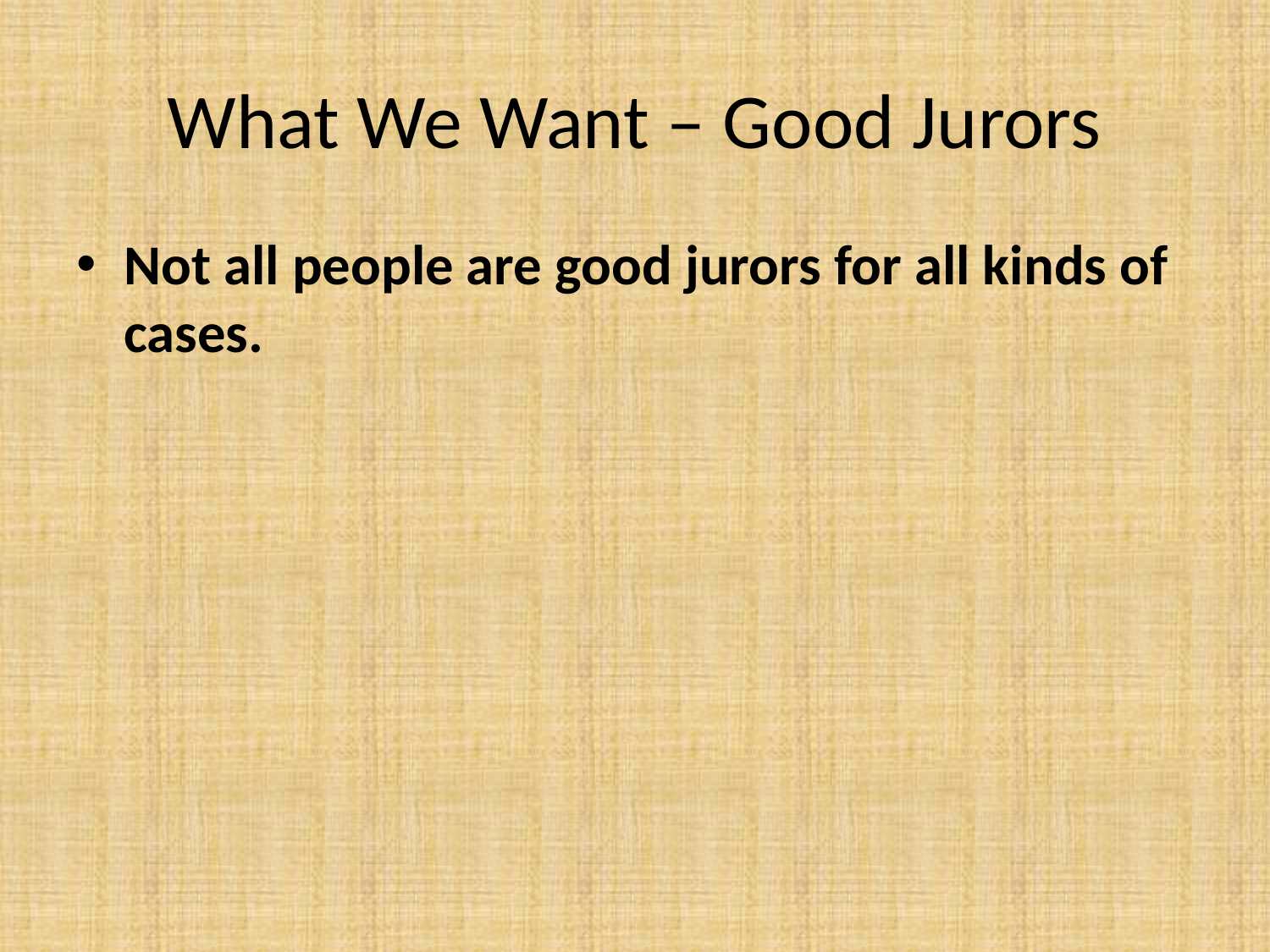

# What We Want – Good Jurors
Not all people are good jurors for all kinds of cases.